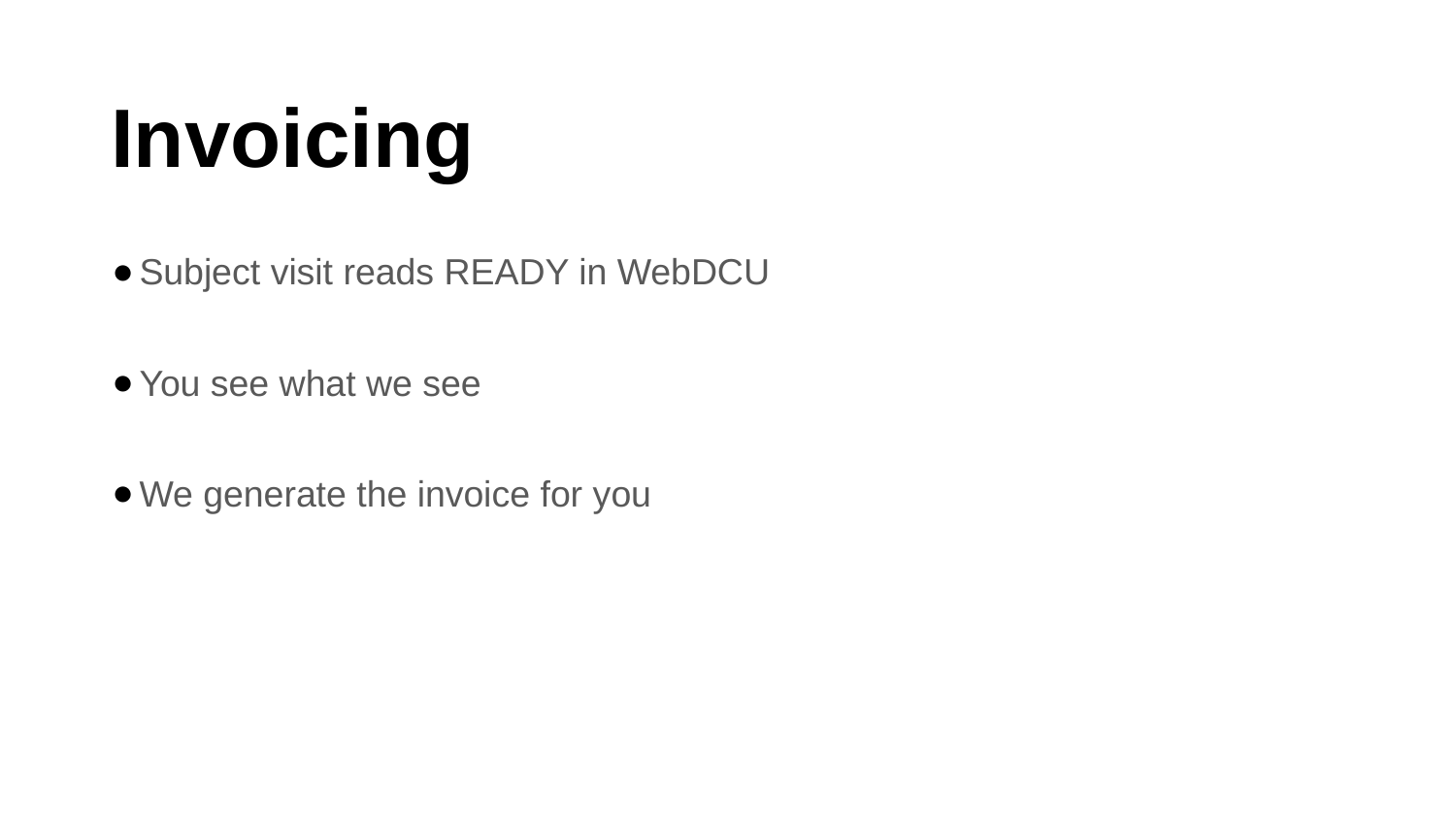

# Invoicing
Subject visit reads READY in WebDCU

You see what we see

We generate the invoice for you